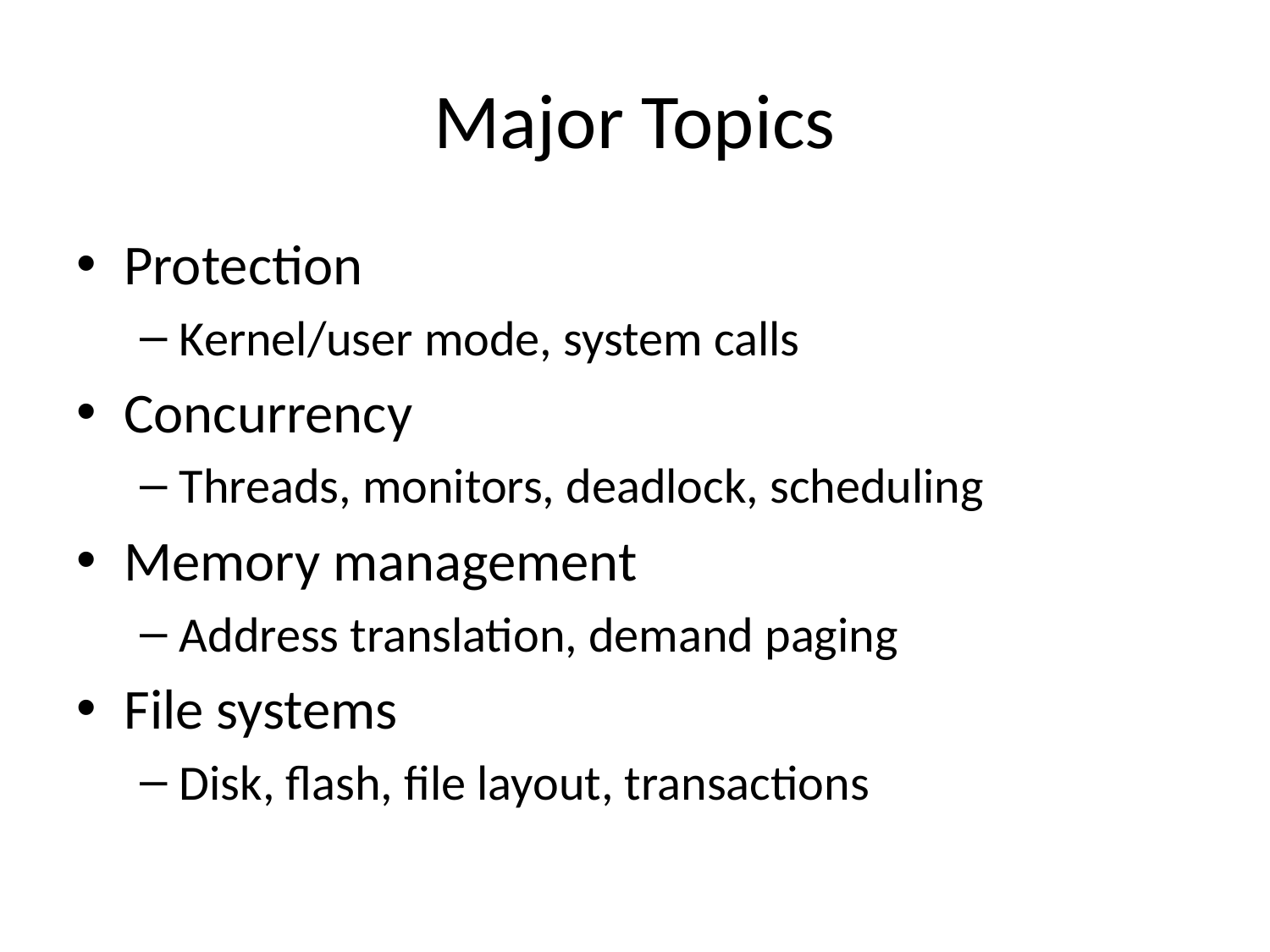

# Major Topics
Protection
Kernel/user mode, system calls
Concurrency
Threads, monitors, deadlock, scheduling
Memory management
Address translation, demand paging
File systems
Disk, flash, file layout, transactions